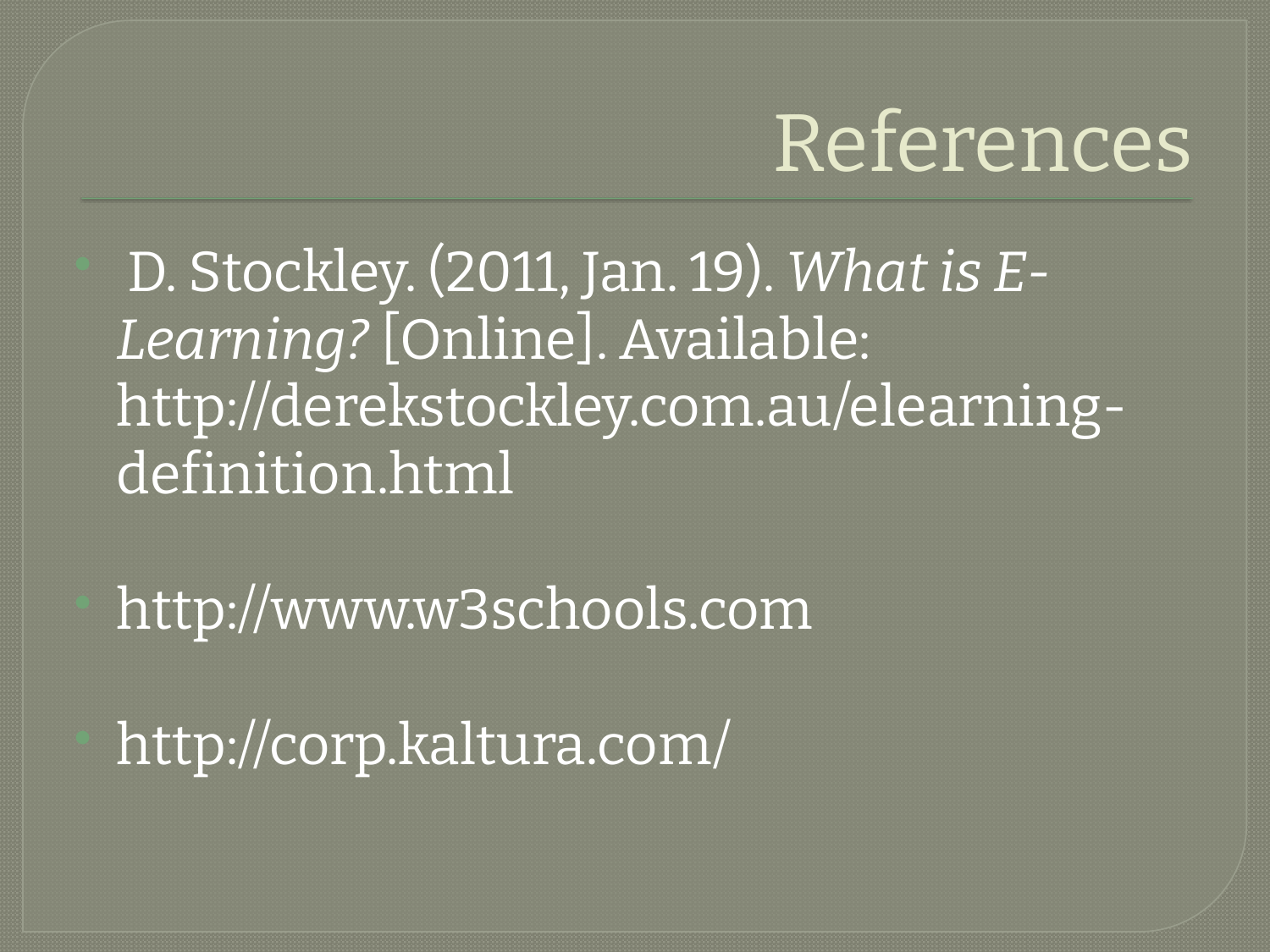

# References
 D. Stockley. (2011, Jan. 19). What is E-Learning? [Online]. Available: http://derekstockley.com.au/elearning-definition.html

http://www.w3schools.com

http://corp.kaltura.com/